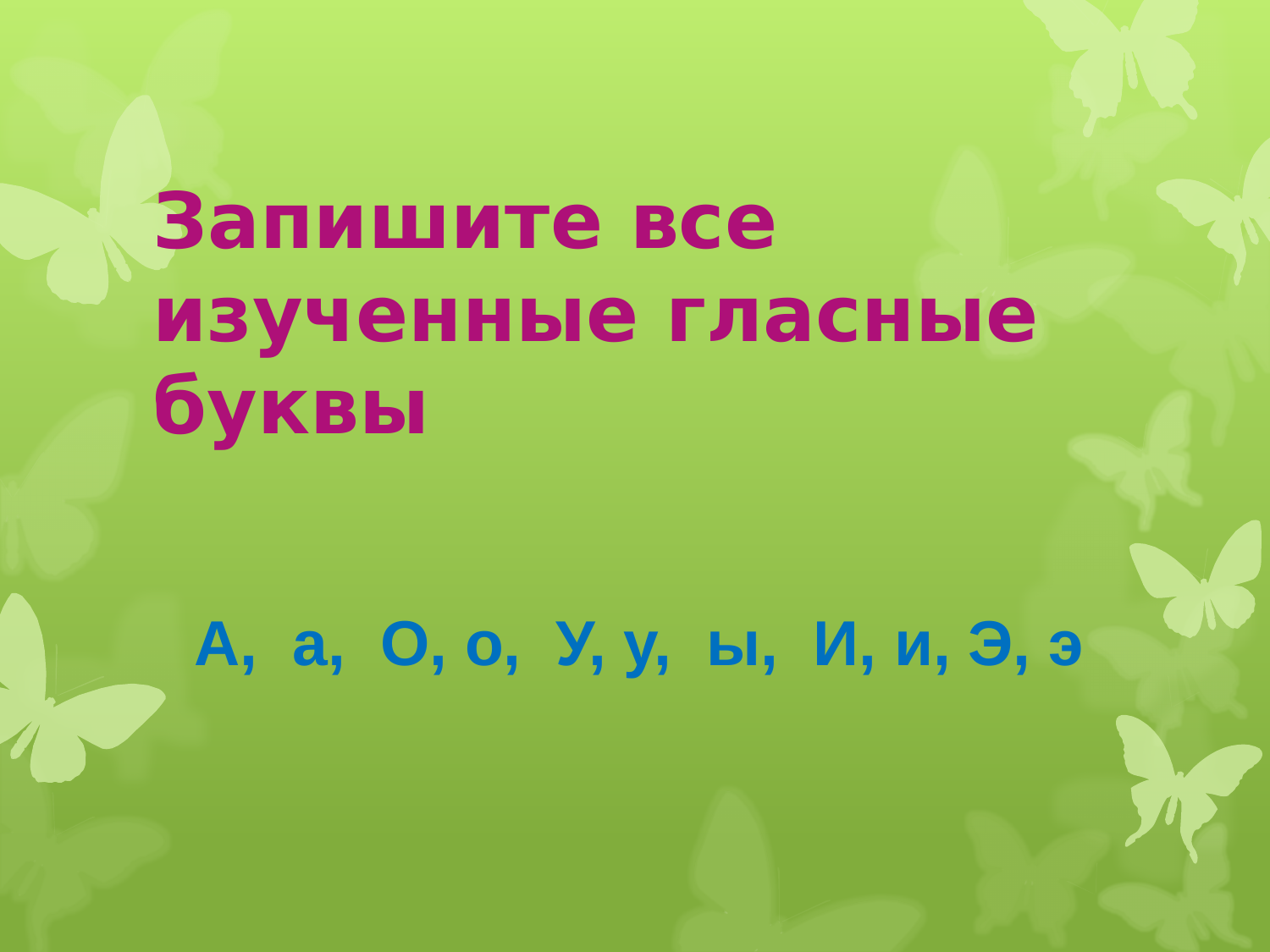

# Запишите все изученные гласные буквы
А,  а,  О, о,  У, у,  ы,  И, и, Э, э